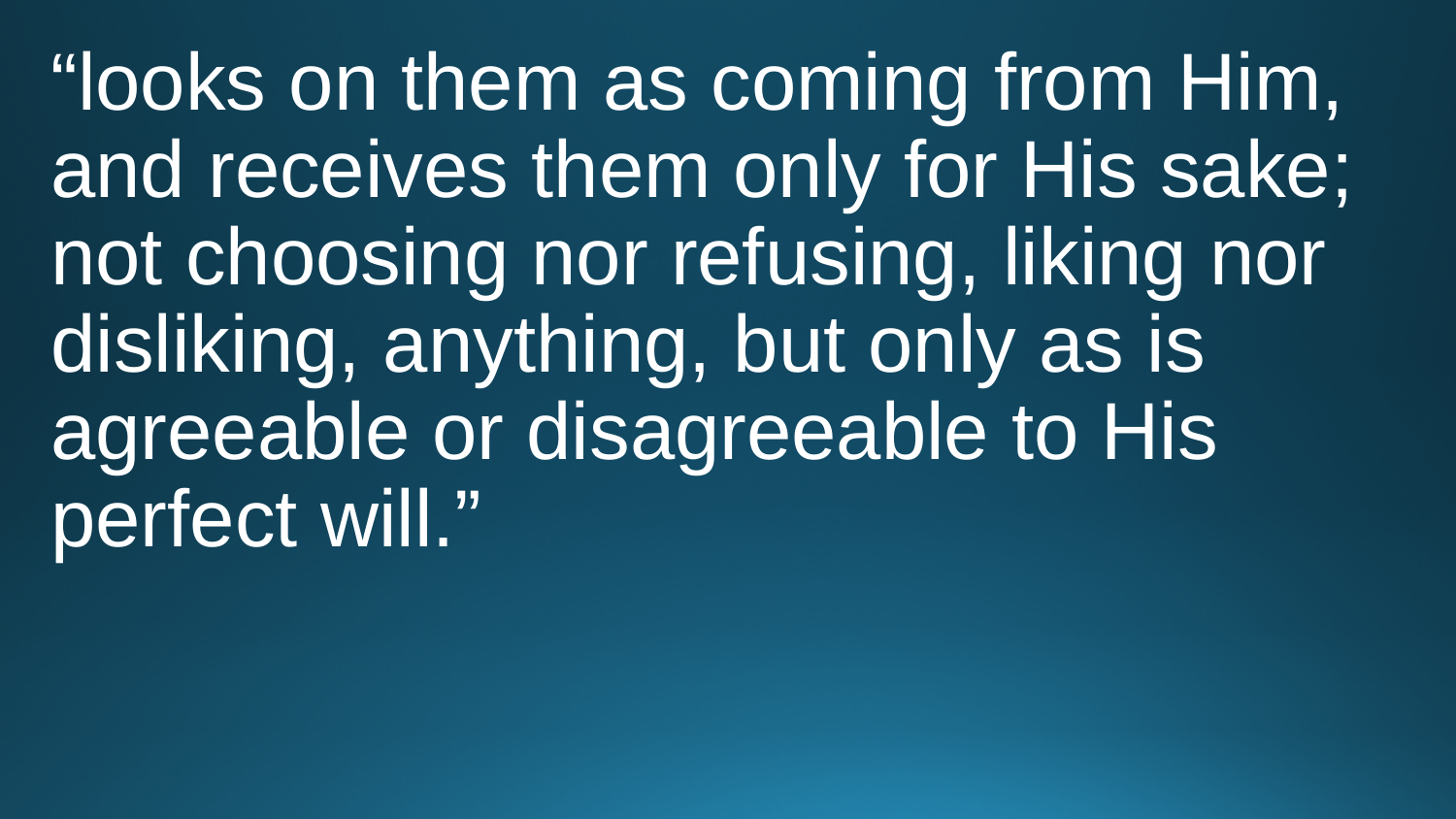

“looks on them as coming from Him, and receives them only for His sake; not choosing nor refusing, liking nor disliking, anything, but only as is agreeable or disagreeable to His perfect will.”